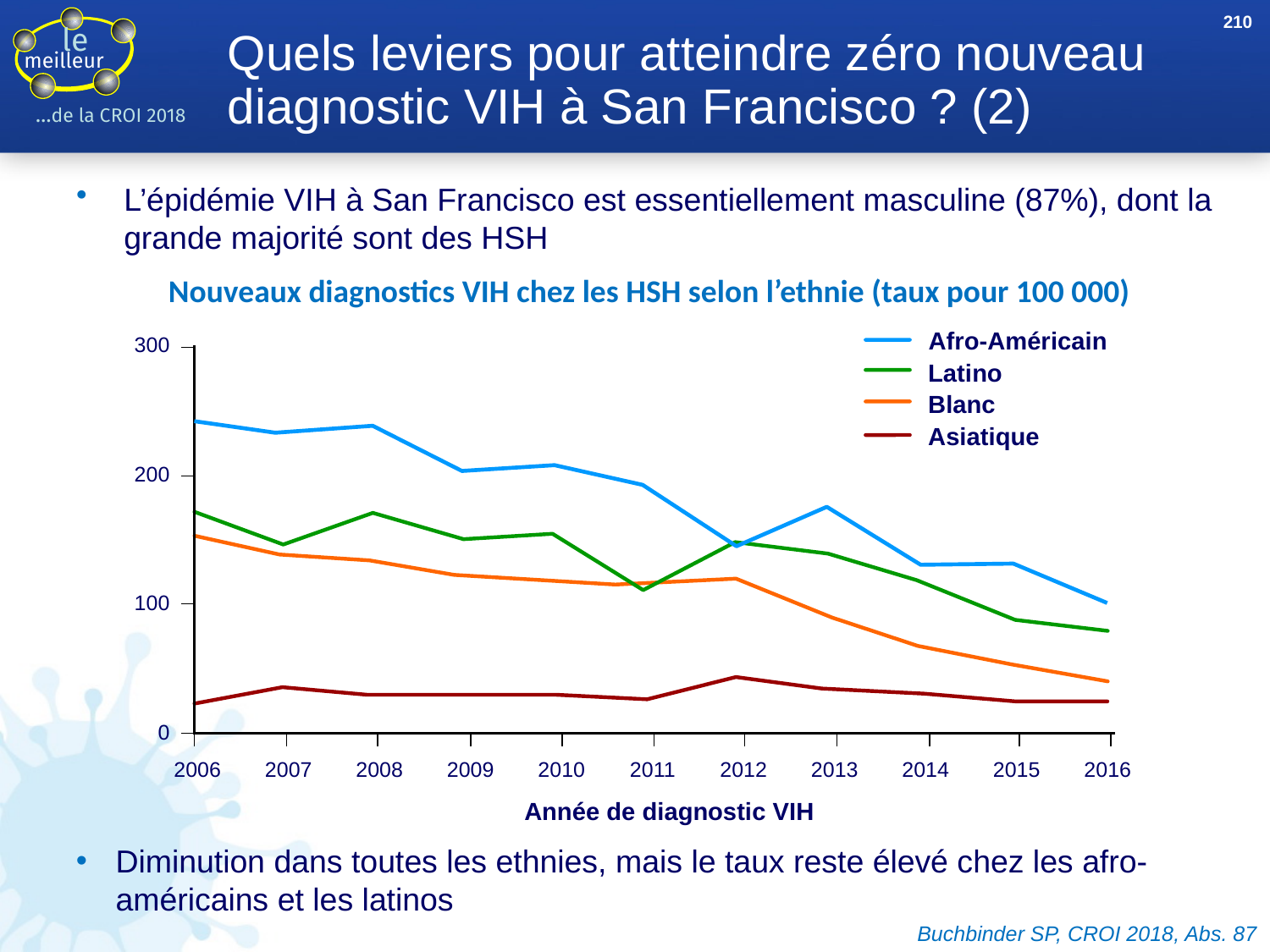

210
# Quels leviers pour atteindre zéro nouveau diagnostic VIH à San Francisco ? (2)
L’épidémie VIH à San Francisco est essentiellement masculine (87%), dont la grande majorité sont des HSH
Nouveaux diagnostics VIH chez les HSH selon l’ethnie (taux pour 100 000)
Afro-Américain
300

Latino

Blanc

Asiatique

200

100

0
2006
2007
2008
2009
2010
2011
2012
2013
2014
2015
2016
Année de diagnostic VIH
Diminution dans toutes les ethnies, mais le taux reste élevé chez les afro-américains et les latinos
Buchbinder SP, CROI 2018, Abs. 87